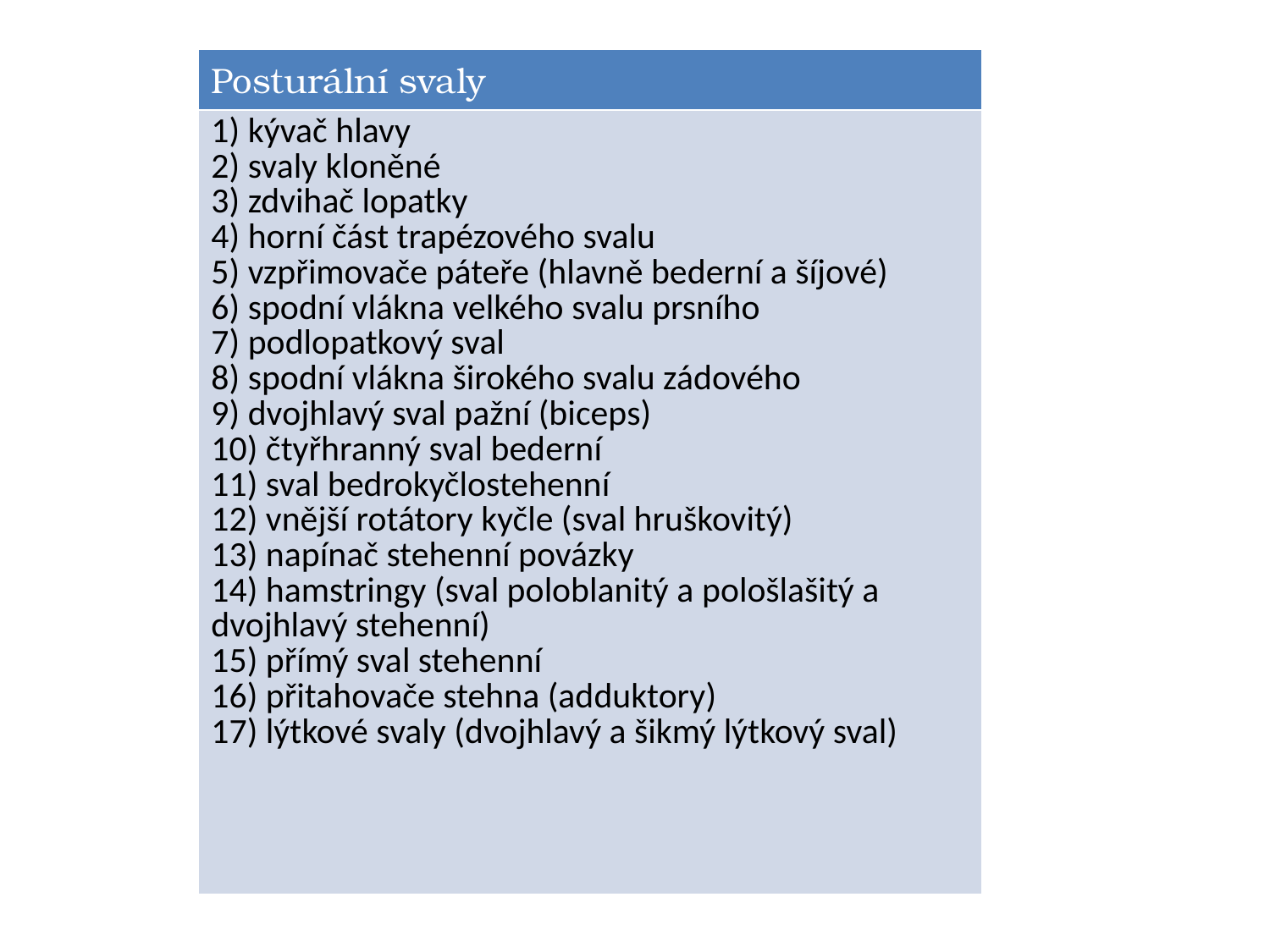

| Posturální svaly |
| --- |
| 1) kývač hlavy 2) svaly kloněné 3) zdvihač lopatky 4) horní část trapézového svalu 5) vzpřimovače páteře (hlavně bederní a šíjové) 6) spodní vlákna velkého svalu prsního 7) podlopatkový sval 8) spodní vlákna širokého svalu zádového 9) dvojhlavý sval pažní (biceps) 10) čtyřhranný sval bederní 11) sval bedrokyčlostehenní 12) vnější rotátory kyčle (sval hruškovitý) 13) napínač stehenní povázky 14) hamstringy (sval poloblanitý a pološlašitý a dvojhlavý stehenní) 15) přímý sval stehenní 16) přitahovače stehna (adduktory) 17) lýtkové svaly (dvojhlavý a šikmý lýtkový sval) |